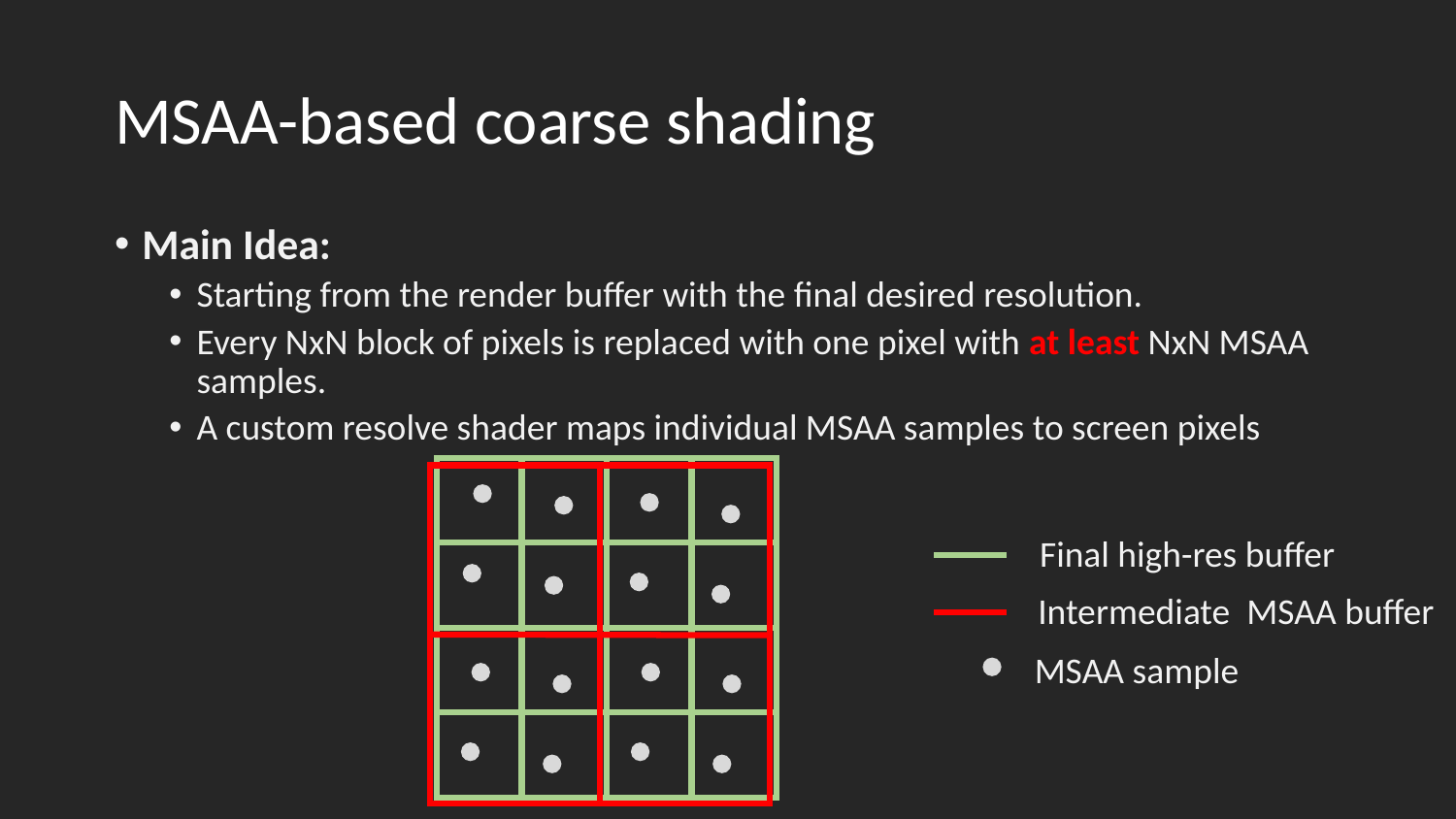

# MSAA-based coarse shading
Main Idea:
Starting from the render buffer with the final desired resolution.
Every NxN block of pixels is replaced with one pixel with at least NxN MSAA samples.
A custom resolve shader maps individual MSAA samples to screen pixels

Final high-res buffer

Intermediate  MSAA buffer

MSAA sample